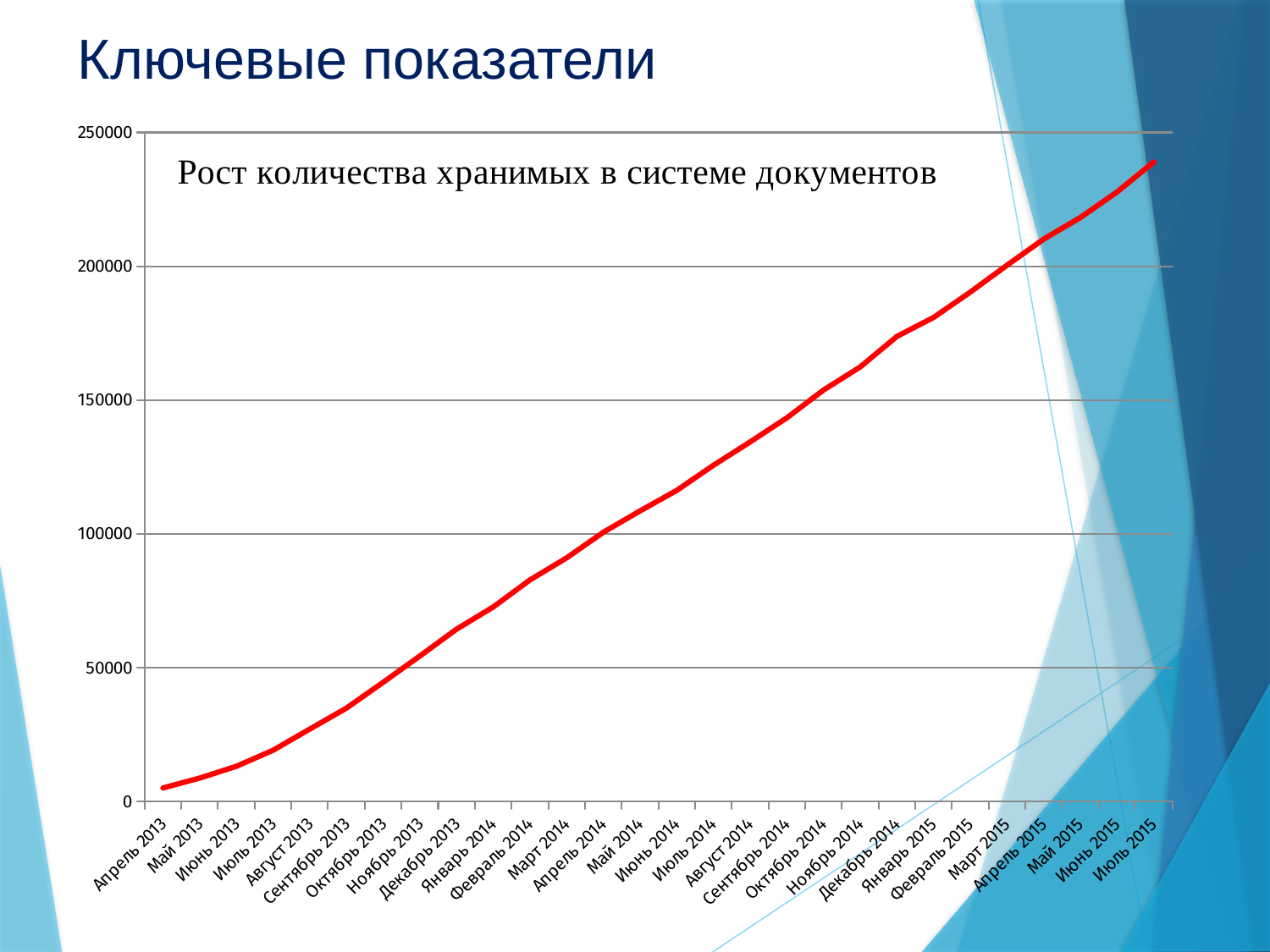

# Ключевые показатели

### Chart

| Category |  |
|---|---|
| 41365 | 5041.0 |
| 41395 | 8733.0 |
| 41426 | 13122.0 |
| 41456 | 19103.0 |
| 41487 | 27001.0 |
| 41518 | 34875.0 |
| 41548 | 44502.0 |
| 41579 | 54326.0 |
| 41609 | 64355.0 |
| 41640 | 72666.0 |
| 41671 | 82758.0 |
| 41699 | 91011.0 |
| 41730 | 100571.0 |
| 41760 | 108560.0 |
| 41791 | 116230.0 |
| 41821 | 125617.0 |
| 41852 | 134331.0 |
| 41883 | 143342.0 |
| 41913 | 153736.0 |
| 41944 | 162369.0 |
| 41974 | 173784.0 |
| 42005 | 180867.0 |
| 42036 | 190335.0 |
| 42064 | 200382.0 |
| 42095 | 210138.0 |
| 42125 | 218204.0 |
| 42156 | 227767.0 |
| 42186 | 238960.0 |